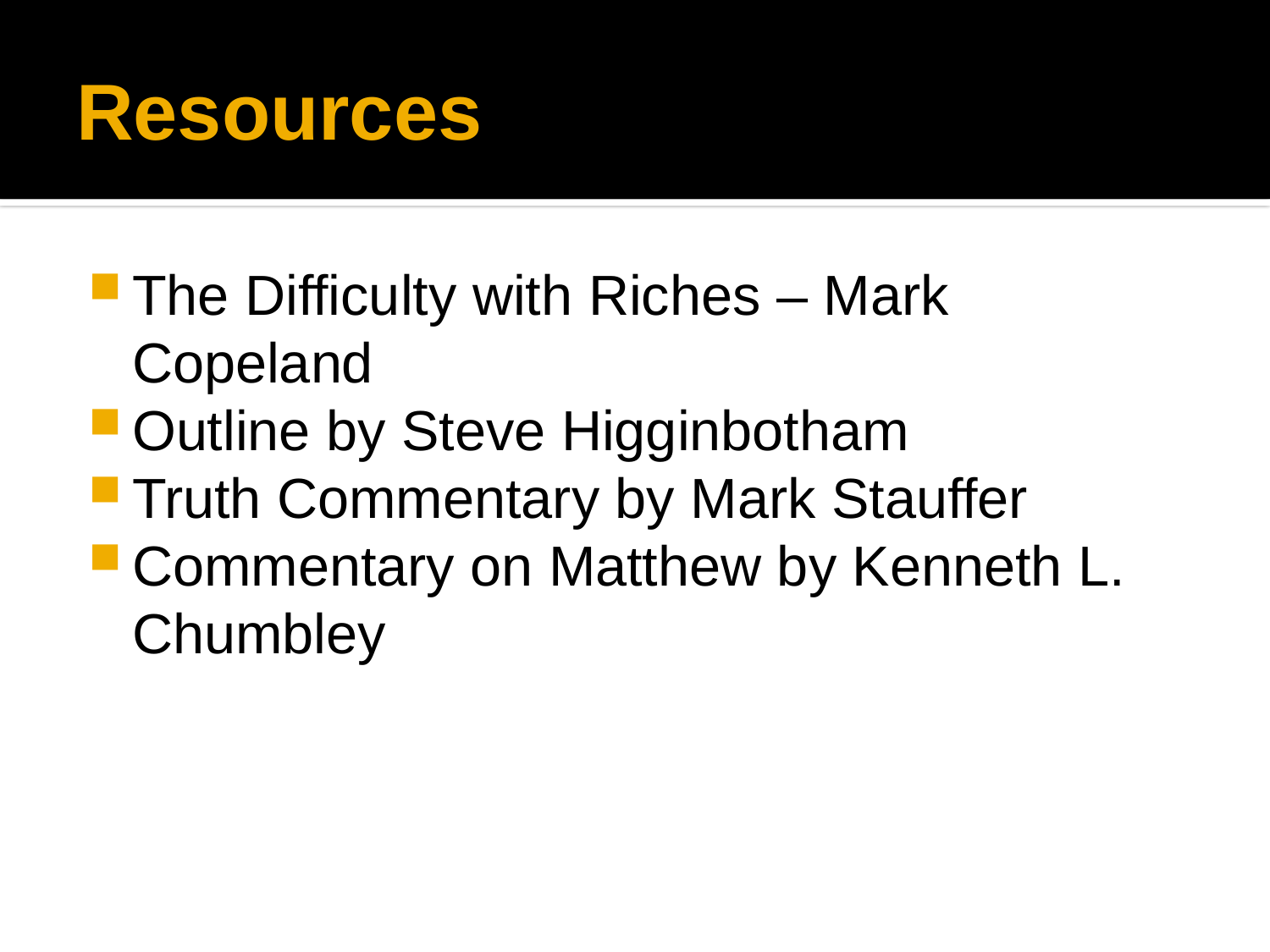

# Resources
The Difficulty with Riches – Mark Copeland
Outline by Steve Higginbotham
Truth Commentary by Mark Stauffer
Commentary on Matthew by Kenneth L. Chumbley